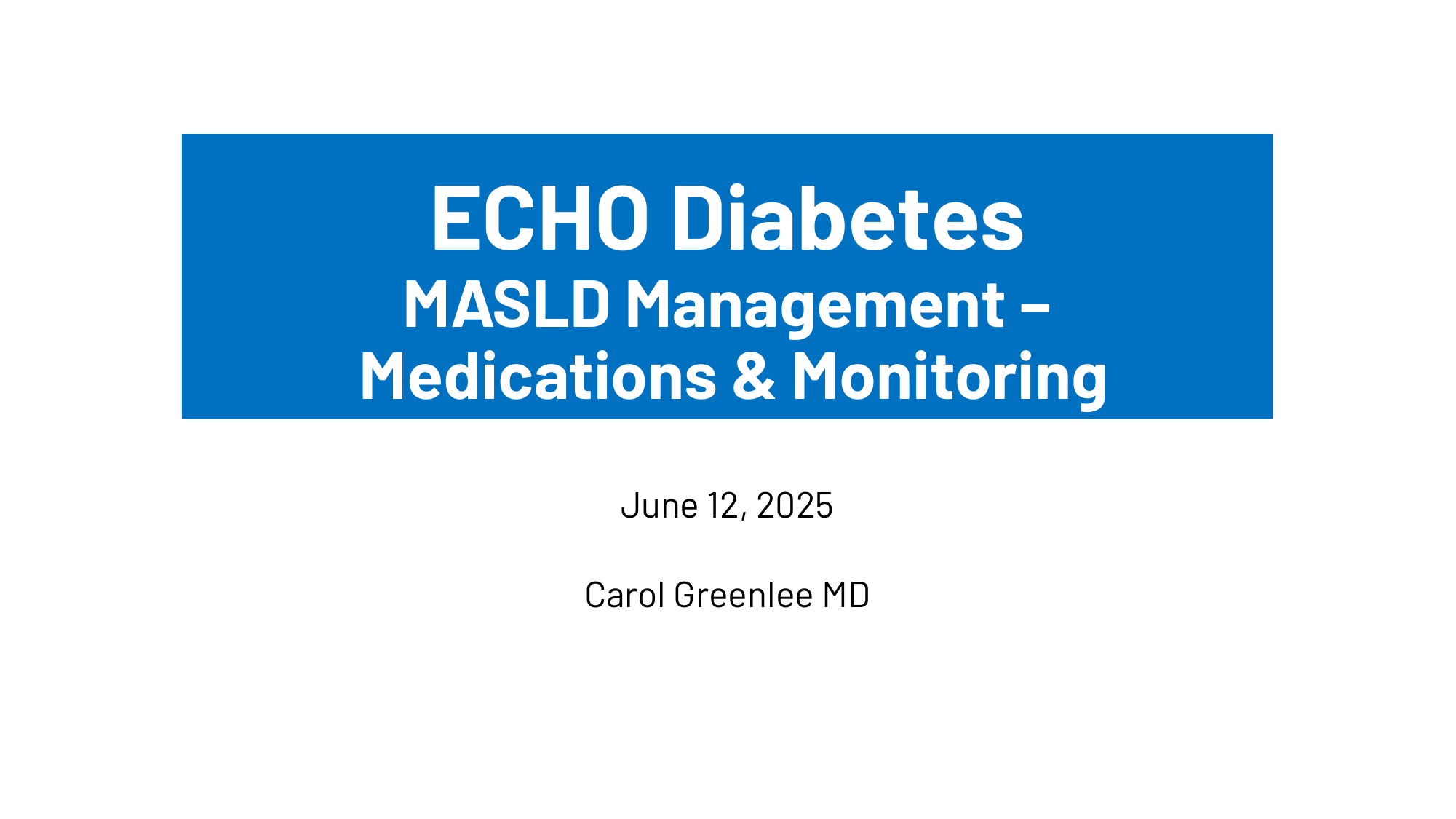

# ECHO Diabetes MASLD Management – Medications & Monitoring
June 12, 2025

Carol Greenlee MD